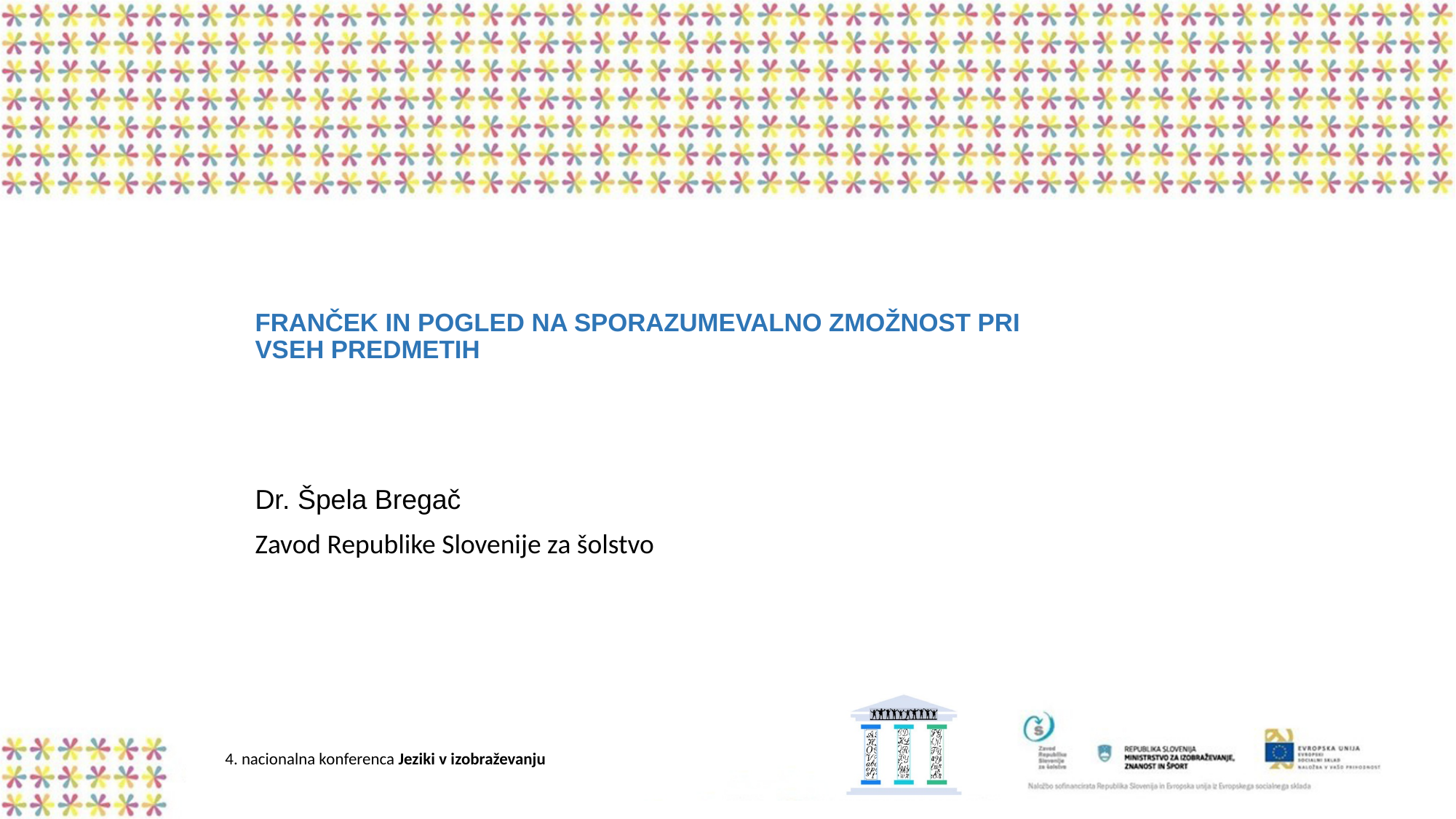

# FRANČEK IN POGLED NA SPORAZUMEVALNO ZMOŽNOST PRI VSEH PREDMETIH
Dr. Špela Bregač
Zavod Republike Slovenije za šolstvo